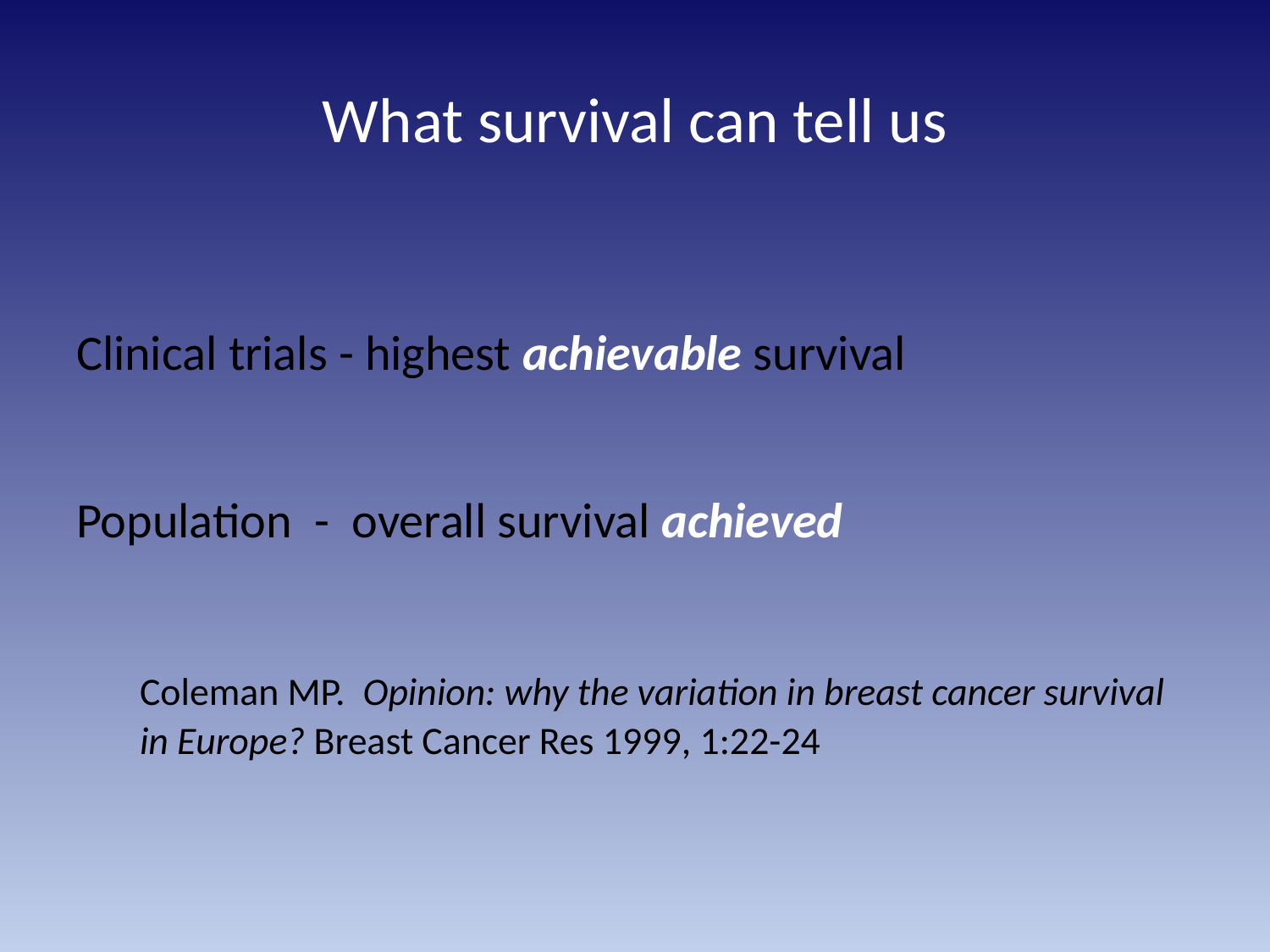

# What survival can tell us

Clinical trials - highest achievable survival

Population  -  overall survival achieved

	Coleman MP.  Opinion: why the variation in breast cancer survival in Europe? Breast Cancer Res 1999, 1:22-24